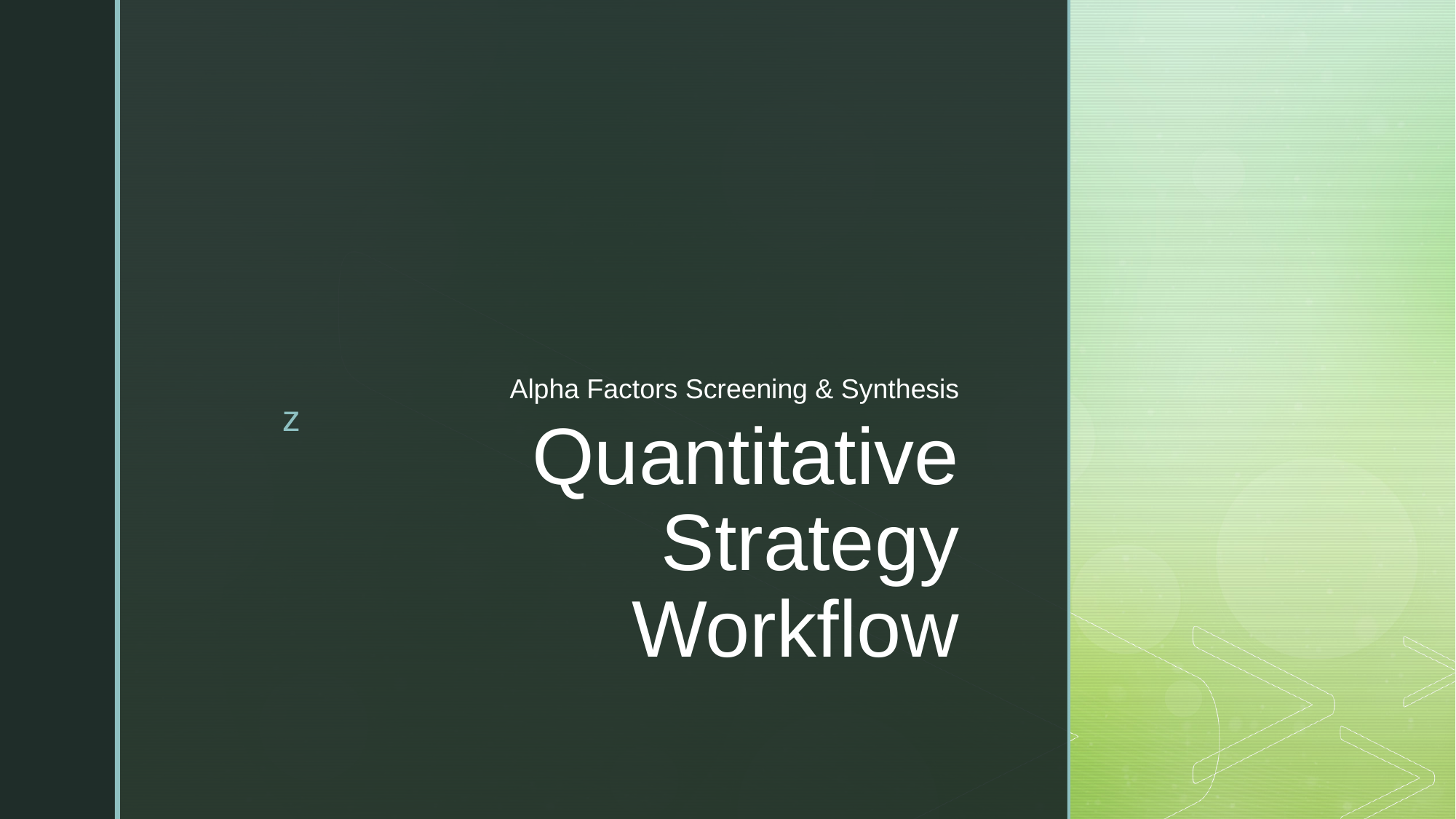

Alpha Factors Screening & Synthesis
# Quantitative Strategy Workflow